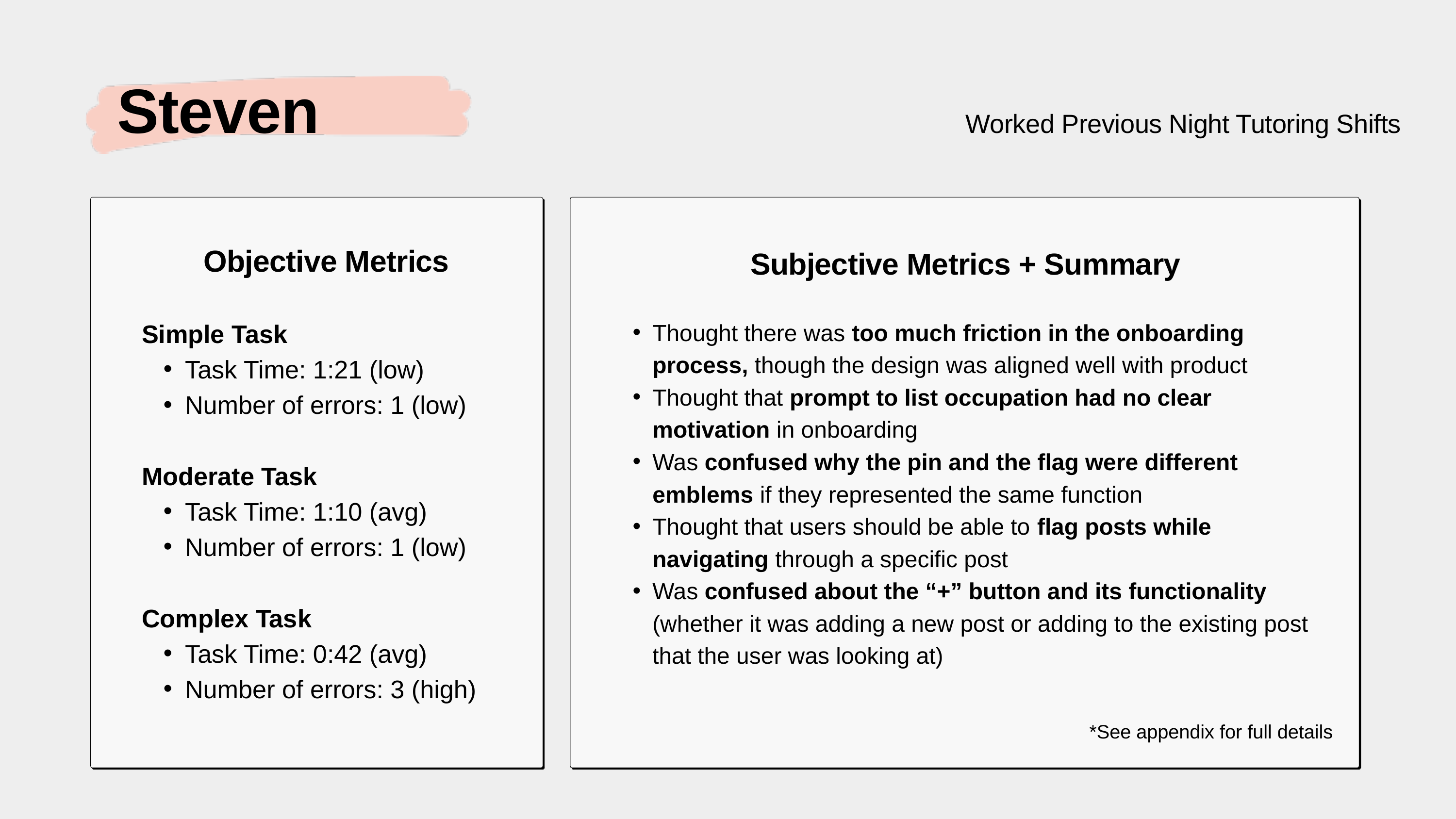

Steven

Worked Previous Night Tutoring Shifts

Objective Metrics
Subjective Metrics + Summary
Simple Task
Task Time: 1:21 (low)
Number of errors: 1 (low)

Moderate Task
Task Time: 1:10 (avg)
Number of errors: 1 (low)

Complex Task
Task Time: 0:42 (avg)
Number of errors: 3 (high)

Thought there was too much friction in the onboarding process, though the design was aligned well with product
Thought that prompt to list occupation had no clear motivation in onboarding
Was confused why the pin and the flag were different emblems if they represented the same function
Thought that users should be able to flag posts while navigating through a specific post
Was confused about the “+” button and its functionality (whether it was adding a new post or adding to the existing post that the user was looking at)
*See appendix for full details